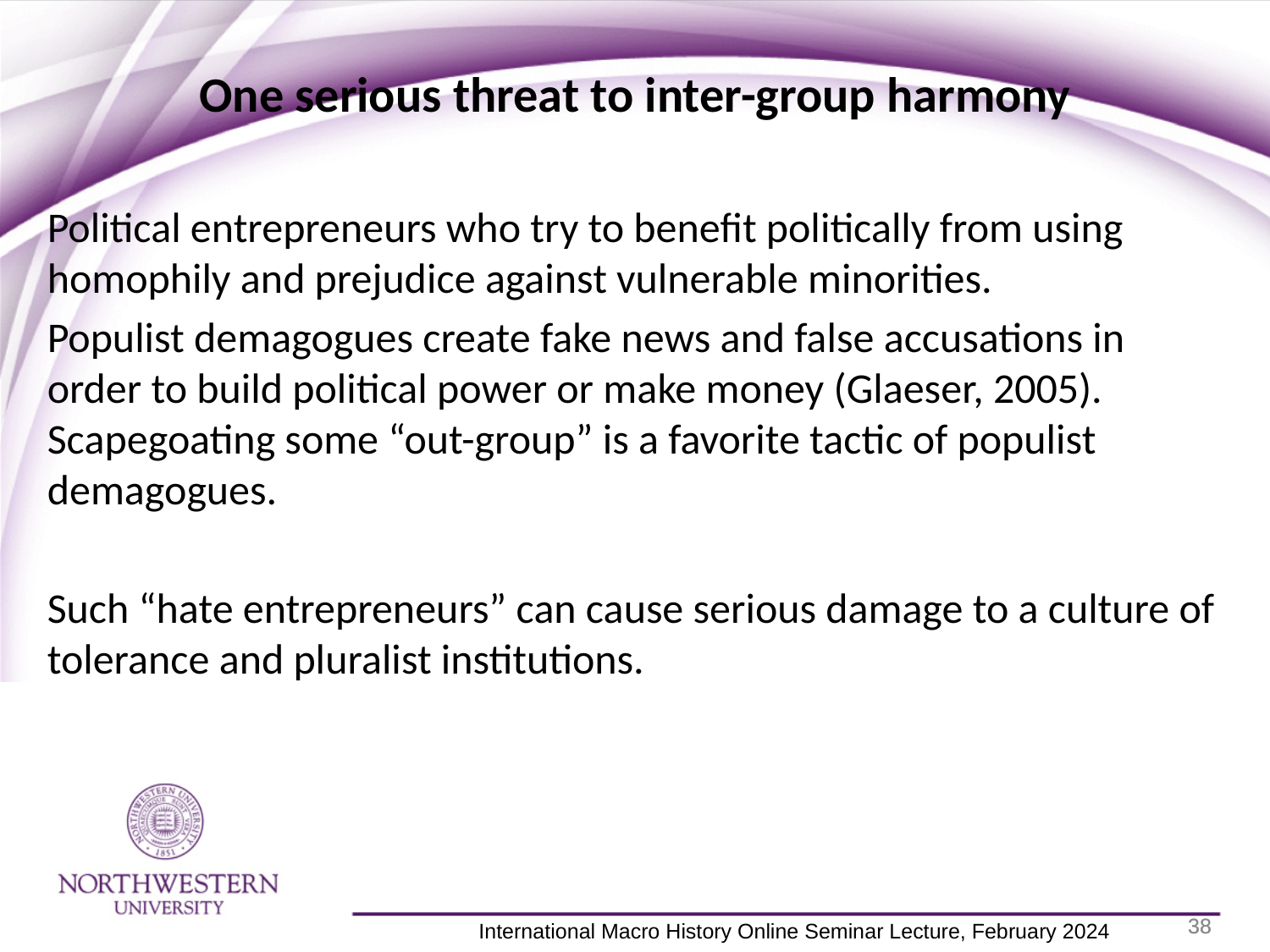

One serious threat to inter-group harmony
Political entrepreneurs who try to benefit politically from using homophily and prejudice against vulnerable minorities.
Populist demagogues create fake news and false accusations in order to build political power or make money (Glaeser, 2005). Scapegoating some “out-group” is a favorite tactic of populist demagogues.

Such “hate entrepreneurs” can cause serious damage to a culture of tolerance and pluralist institutions.

38
38
 International Macro History Online Seminar Lecture, February 2024